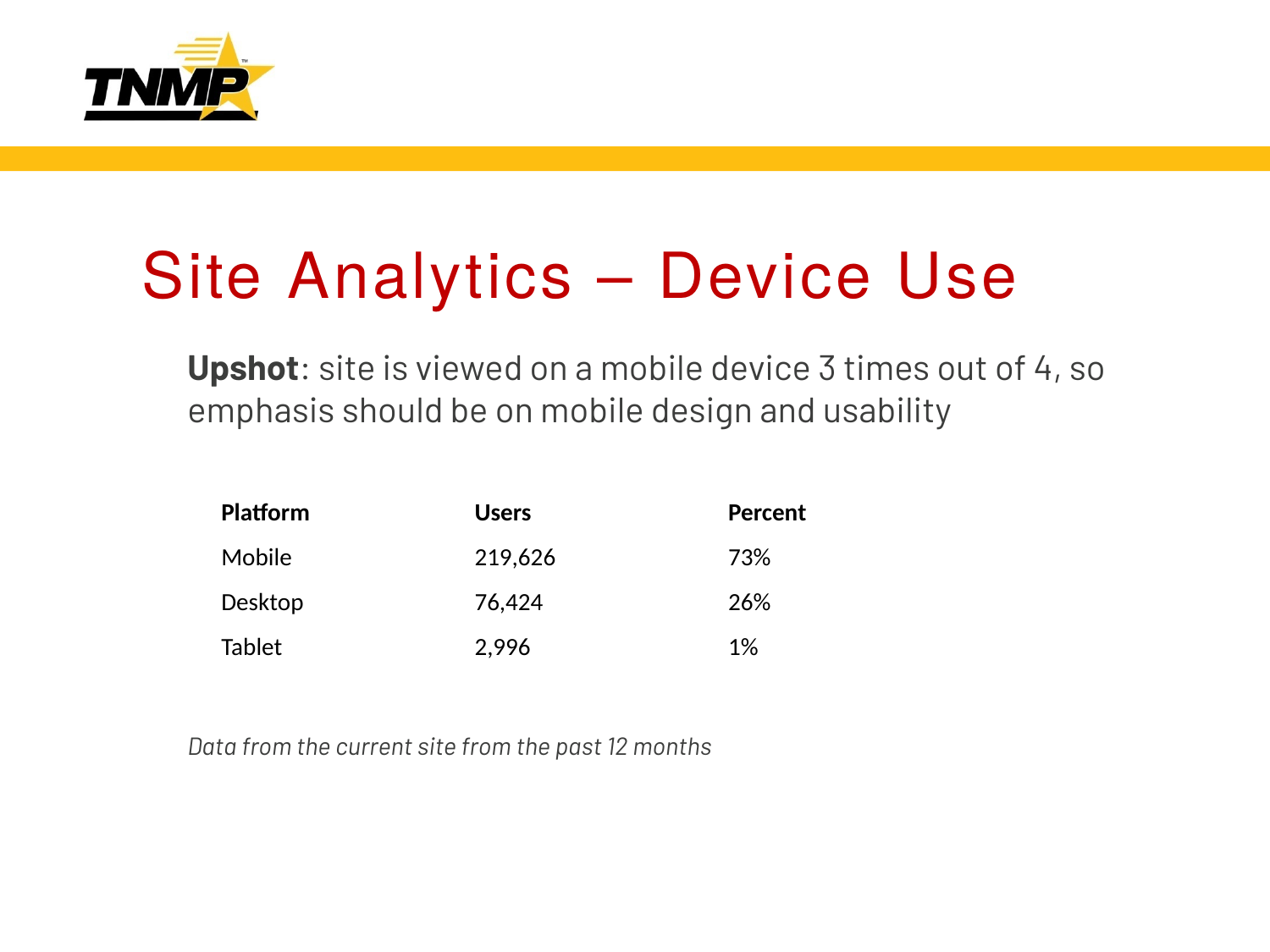

# Site Analytics – Device Use
Upshot: site is viewed on a mobile device 3 times out of 4, so emphasis should be on mobile design and usability

Data from the current site from the past 12 months

| Platform | Users | Percent |
| --- | --- | --- |
| Mobile | 219,626 | 73% |
| Desktop | 76,424 | 26% |
| Tablet | 2,996 | 1% |